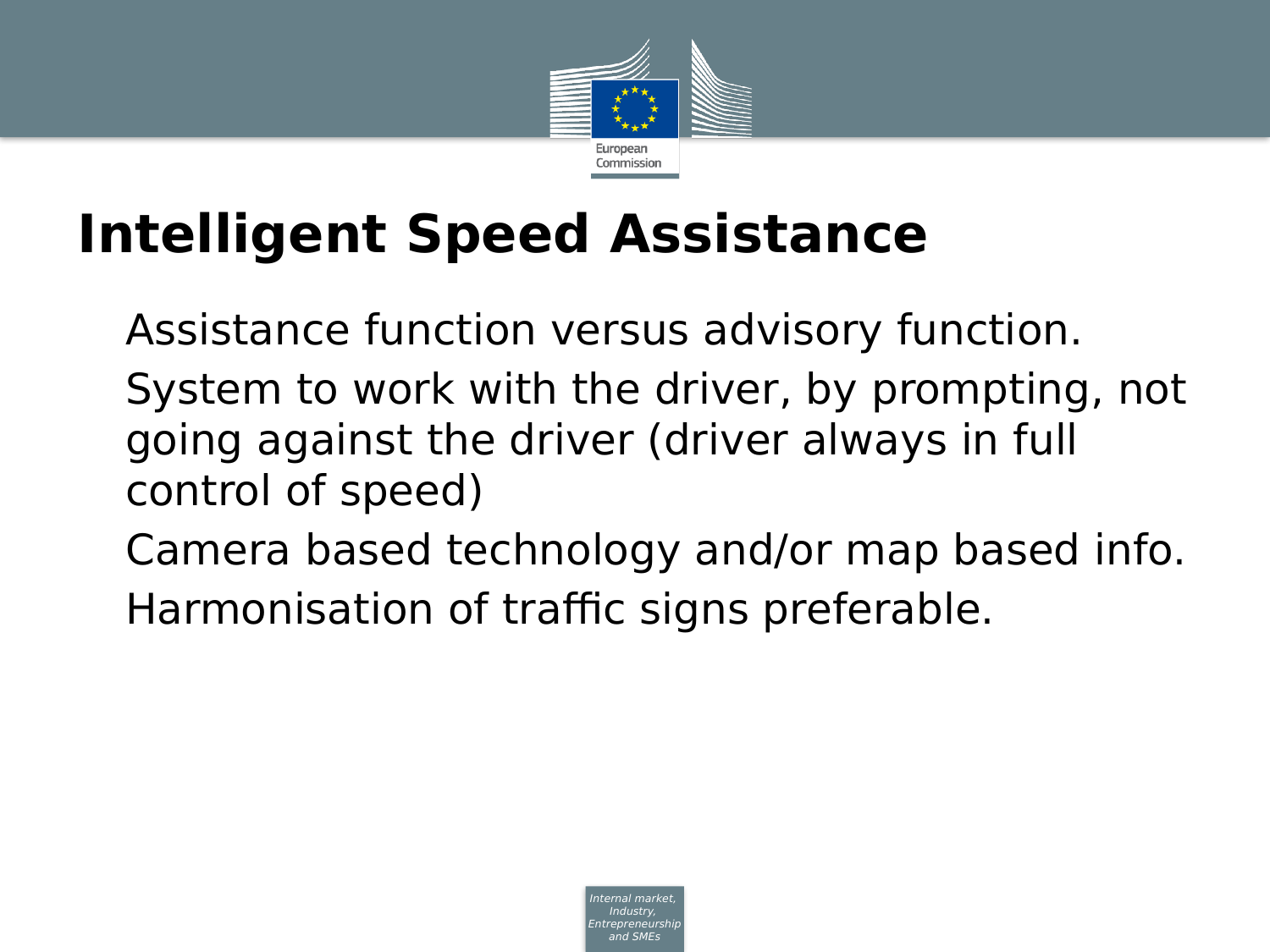

# Intelligent Speed Assistance
Assistance function versus advisory function.
System to work with the driver, by prompting, not going against the driver (driver always in full control of speed)
Camera based technology and/or map based info.
Harmonisation of traffic signs preferable.